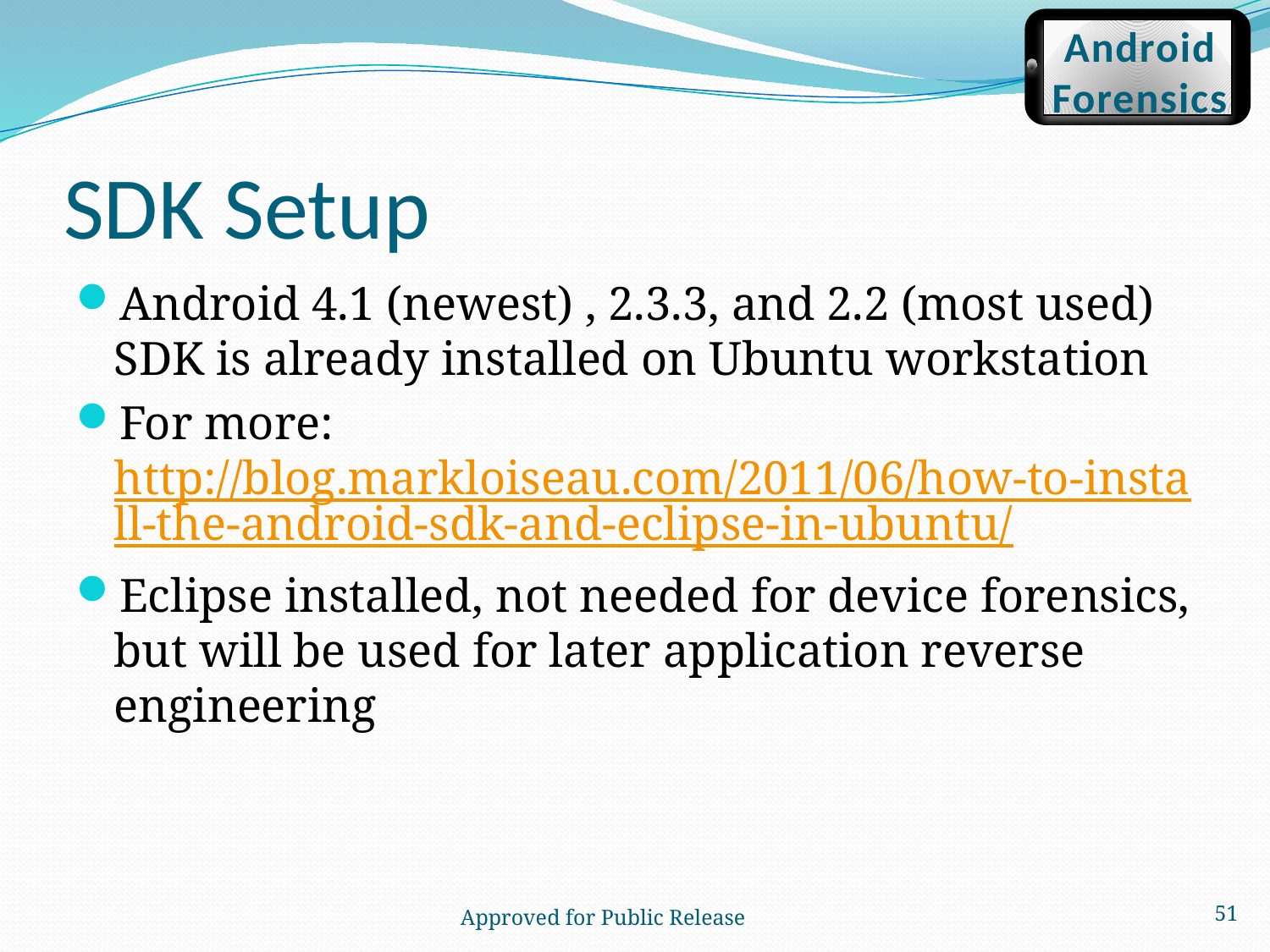

Android
Forensics

# SDK Setup
Android 4.1 (newest) , 2.3.3, and 2.2 (most used) SDK is already installed on Ubuntu workstation
For more: http://blog.markloiseau.com/2011/06/how-to-install-the-android-sdk-and-eclipse-in-ubuntu/
Eclipse installed, not needed for device forensics, but will be used for later application reverse engineering

51

Approved for Public Release